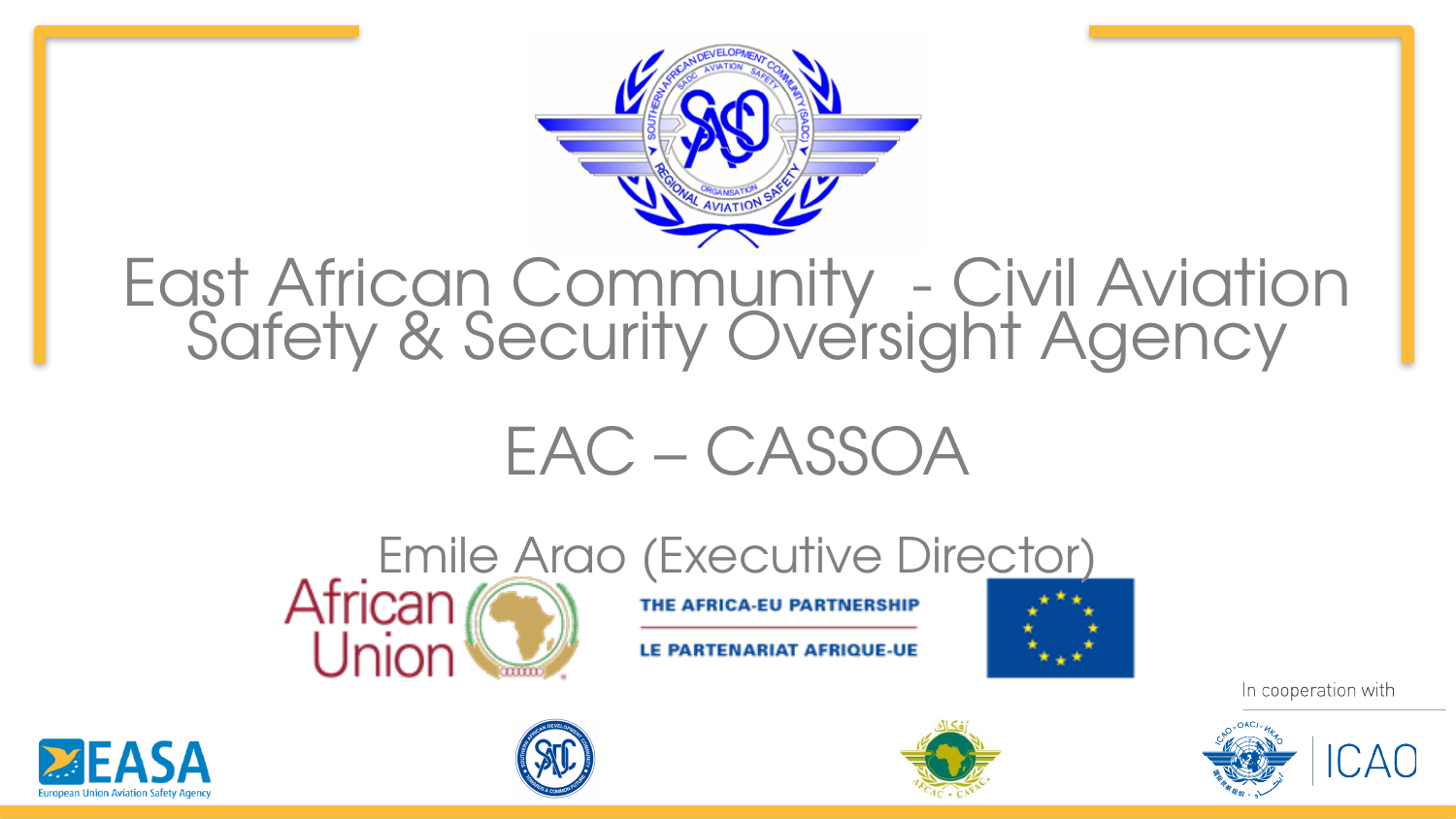

# East African Community  - Civil Aviation Safety & Security Oversight Agency EAC – CASSOA Emile Arao (Executive Director)